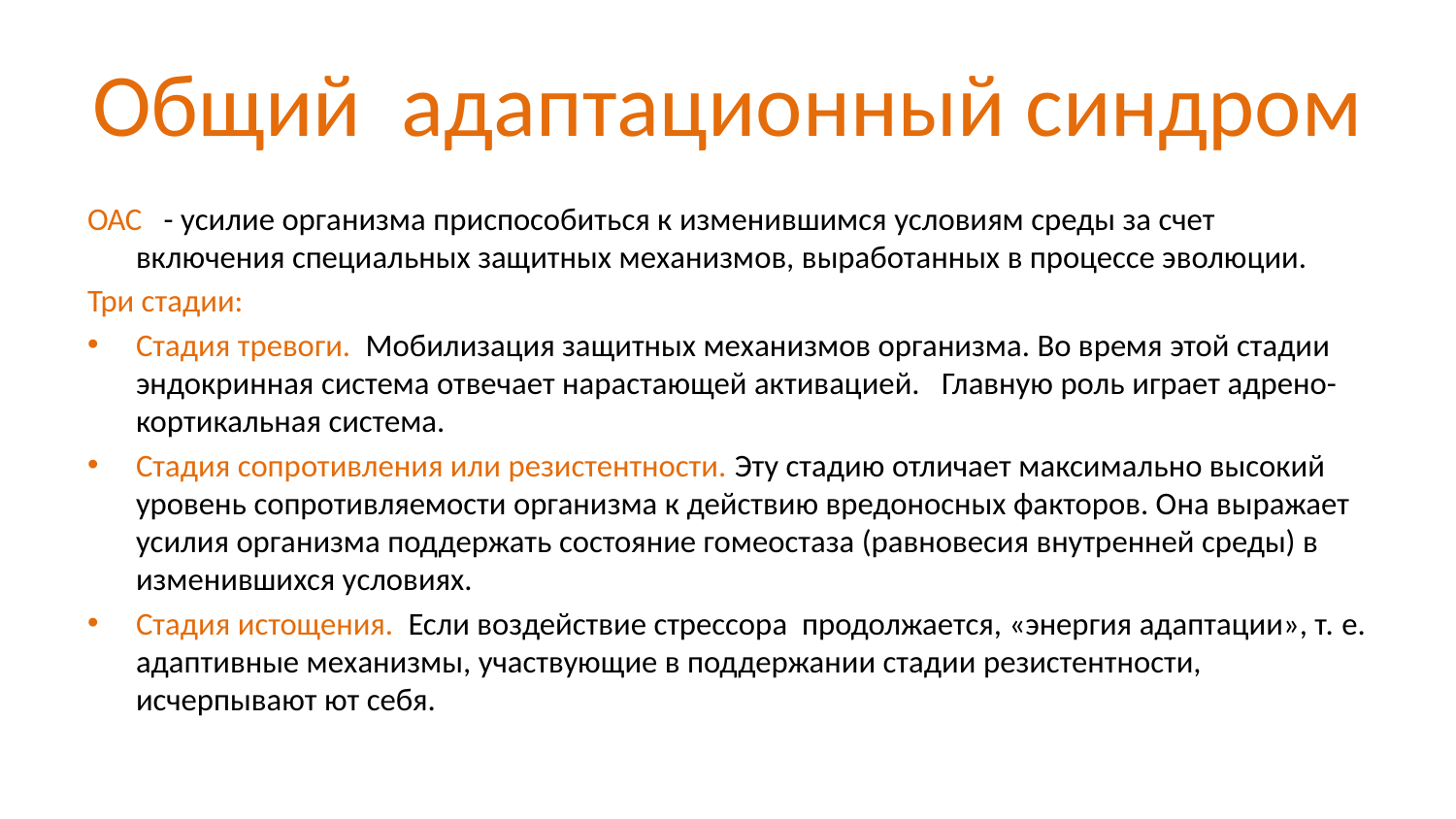

# Общий  адаптационный синдром
ОАС   - усилие организма приспособиться к изменившимся условиям среды за счет включения специальных защитных механизмов, выработанных в процессе эволюции.
Три стадии:
Стадия тревоги.  Мобилизация защитных механизмов организма. Во время этой стадии эндокринная система отвечает нарастающей активацией.   Главную роль играет адрено-кортикальная система.
Стадия сопротивления или резистентности. Эту стадию отличает максимально высокий уровень сопротивляемости организма к действию вредоносных факторов. Она выражает усилия организма поддержать состояние гомеостаза (равновесия внутренней среды) в изменившихся условиях.
Стадия истощения.  Если воздействие стрессора  продолжается, «энергия адаптации», т. е. адаптивные механизмы, участвующие в поддержании стадии резистентности, исчерпывают ют себя.